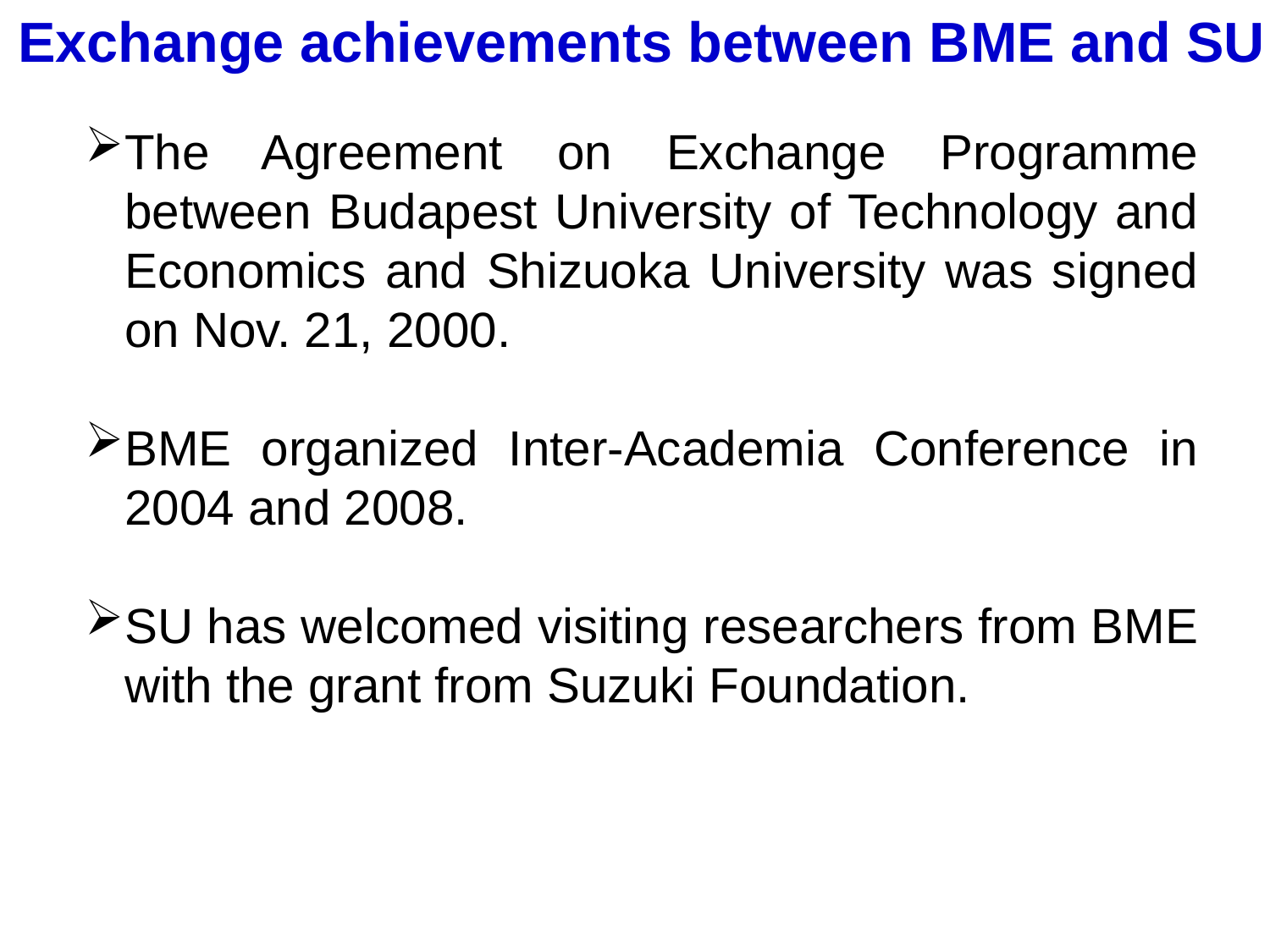

Exchange achievements between BME and SU
The Agreement on Exchange Programme between Budapest University of Technology and Economics and Shizuoka University was signed on Nov. 21, 2000.

BME organized Inter-Academia Conference in 2004 and 2008.

SU has welcomed visiting researchers from BME with the grant from Suzuki Foundation.